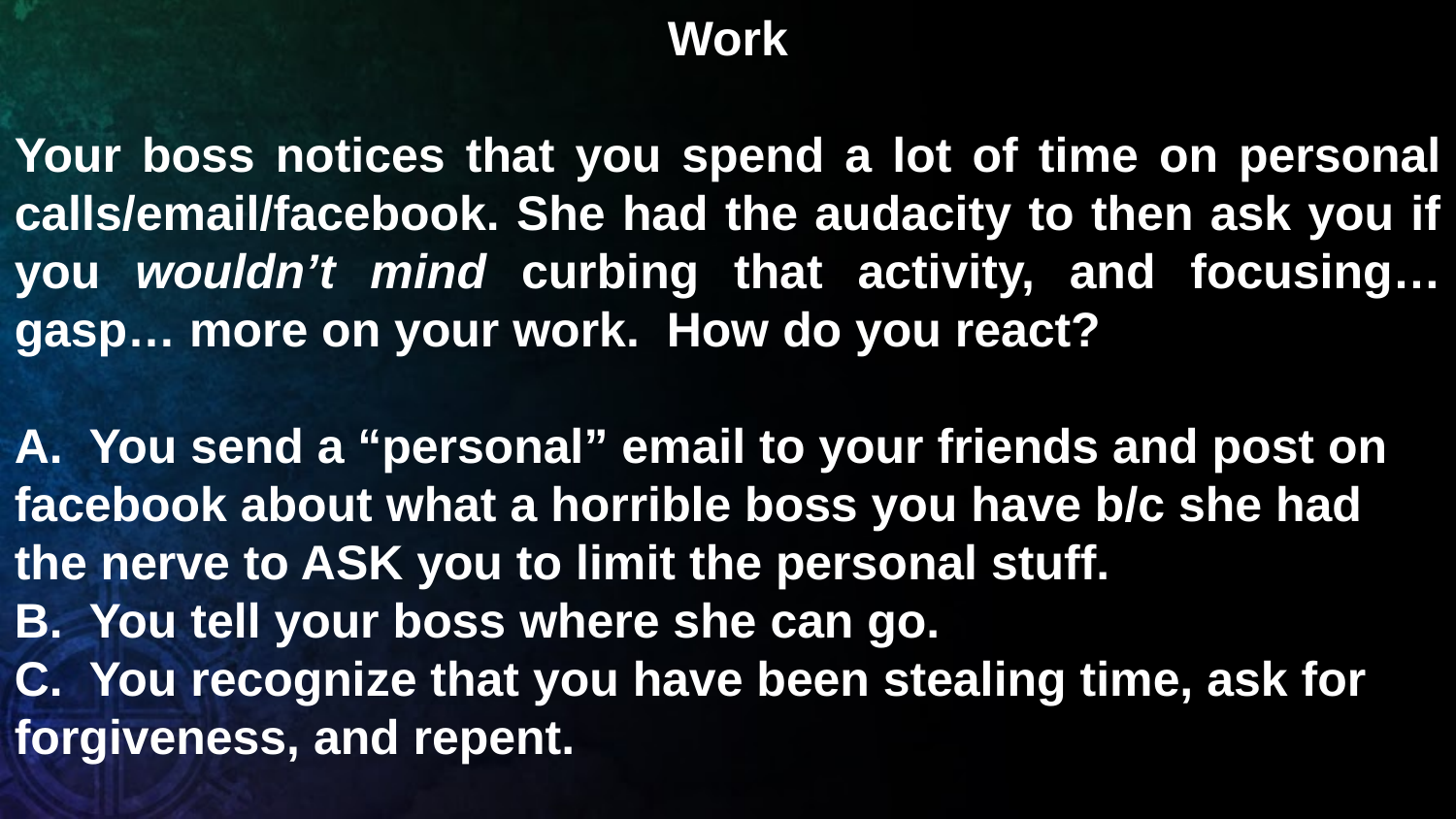

Work

Your boss notices that you spend a lot of time on personal calls/email/facebook. She had the audacity to then ask you if you wouldn’t mind curbing that activity, and focusing…gasp… more on your work.  How do you react?

A.  You send a “personal” email to your friends and post on facebook about what a horrible boss you have b/c she had the nerve to ASK you to limit the personal stuff.
B.  You tell your boss where she can go.
C.  You recognize that you have been stealing time, ask for forgiveness, and repent.